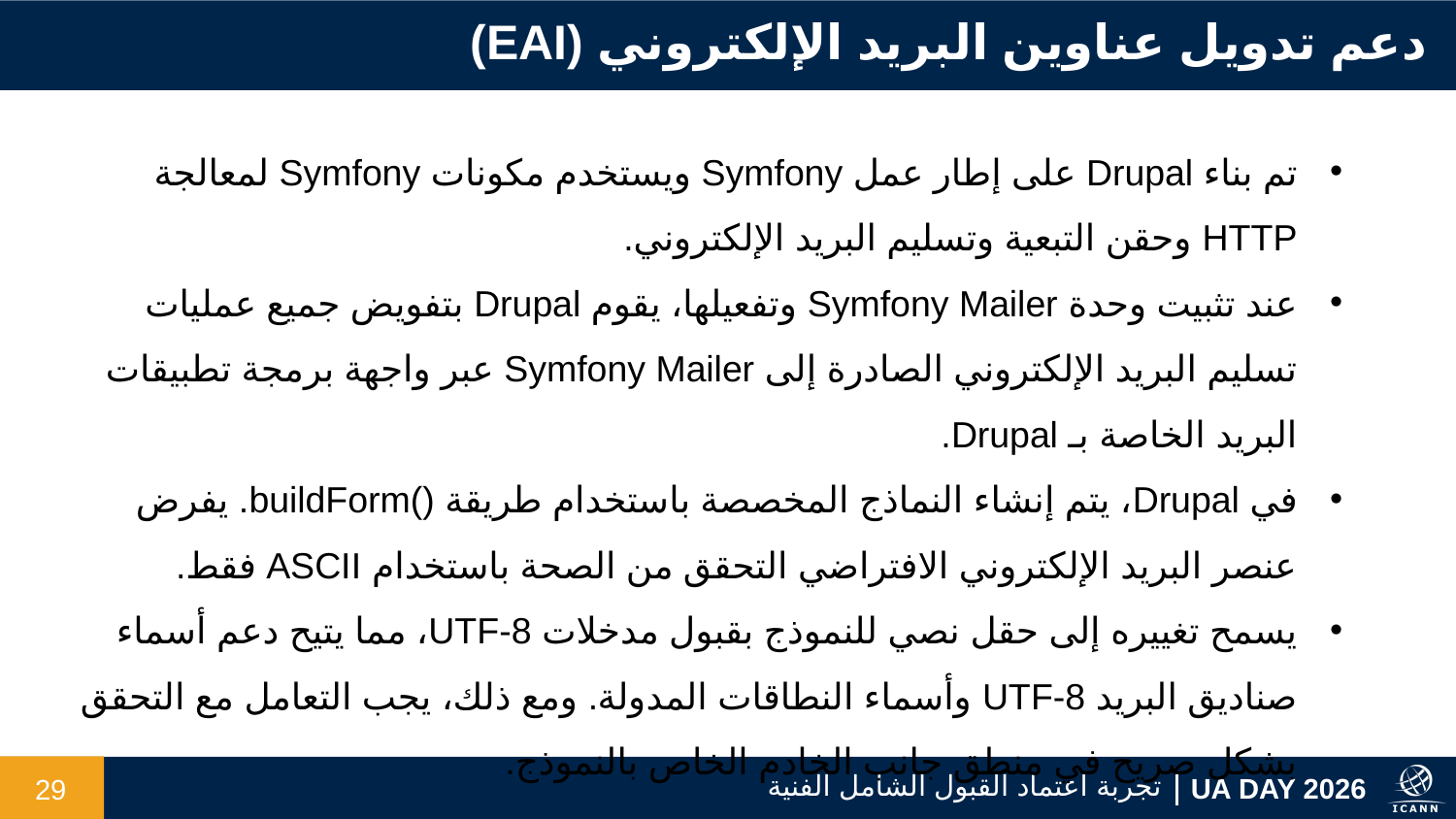

دعم تدويل عناوين البريد الإلكتروني (EAI)
تم بناء Drupal على إطار عمل Symfony ويستخدم مكونات Symfony لمعالجة HTTP وحقن التبعية وتسليم البريد الإلكتروني.
عند تثبيت وحدة Symfony Mailer وتفعيلها، يقوم Drupal بتفويض جميع عمليات تسليم البريد الإلكتروني الصادرة إلى Symfony Mailer عبر واجهة برمجة تطبيقات البريد الخاصة بـ Drupal.
في Drupal، يتم إنشاء النماذج المخصصة باستخدام طريقة buildForm()‎. يفرض عنصر البريد الإلكتروني الافتراضي التحقق من الصحة باستخدام ASCII فقط.
يسمح تغييره إلى حقل نصي للنموذج بقبول مدخلات UTF-8، مما يتيح دعم أسماء صناديق البريد UTF-8 وأسماء النطاقات المدولة. ومع ذلك، يجب التعامل مع التحقق بشكل صريح في منطق جانب الخادم الخاص بالنموذج.